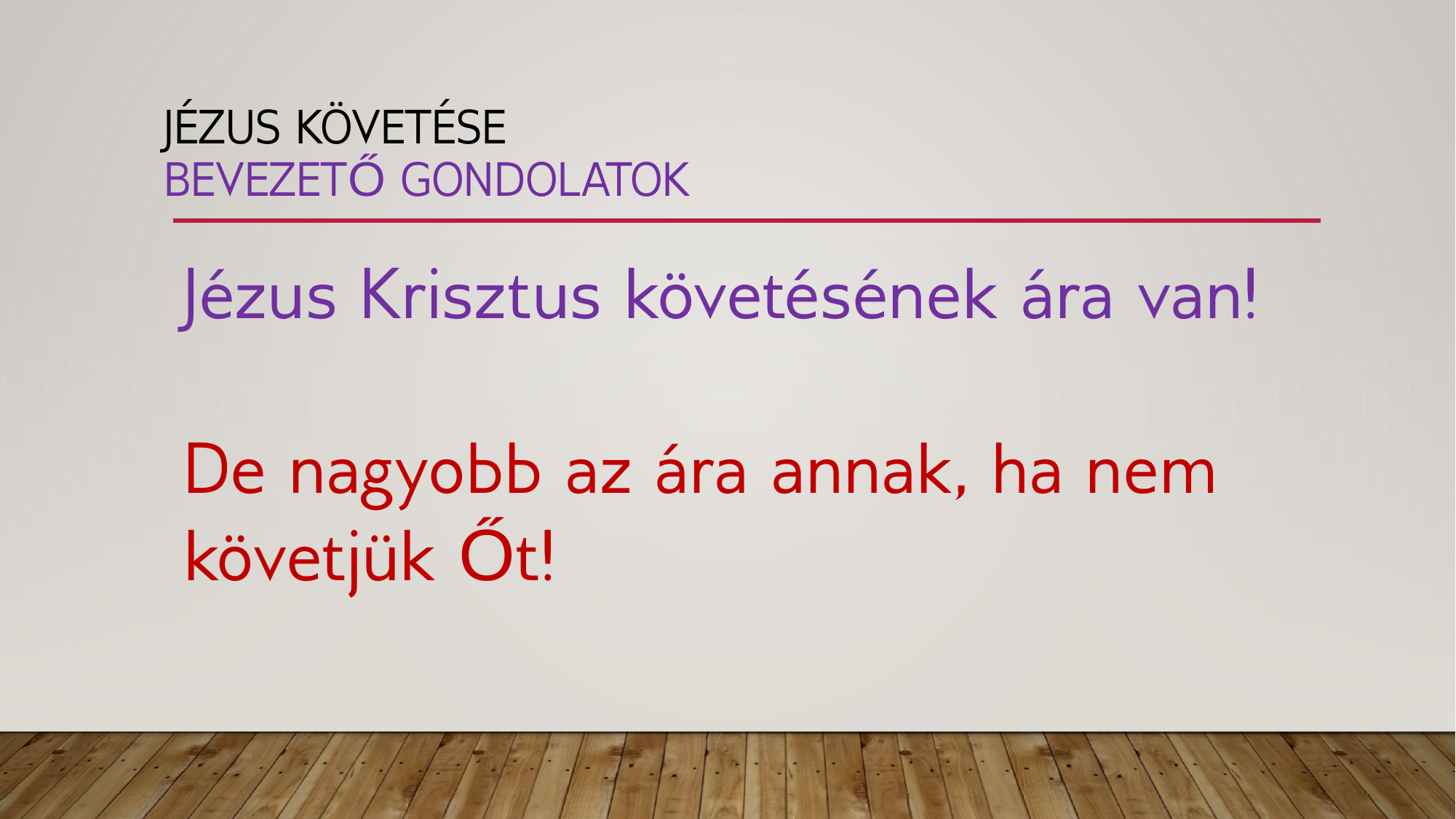

# Jézus követése bevezető gondolatok
Jézus Krisztus követésének ára van!

De nagyobb az ára annak, ha nem követjük Őt!